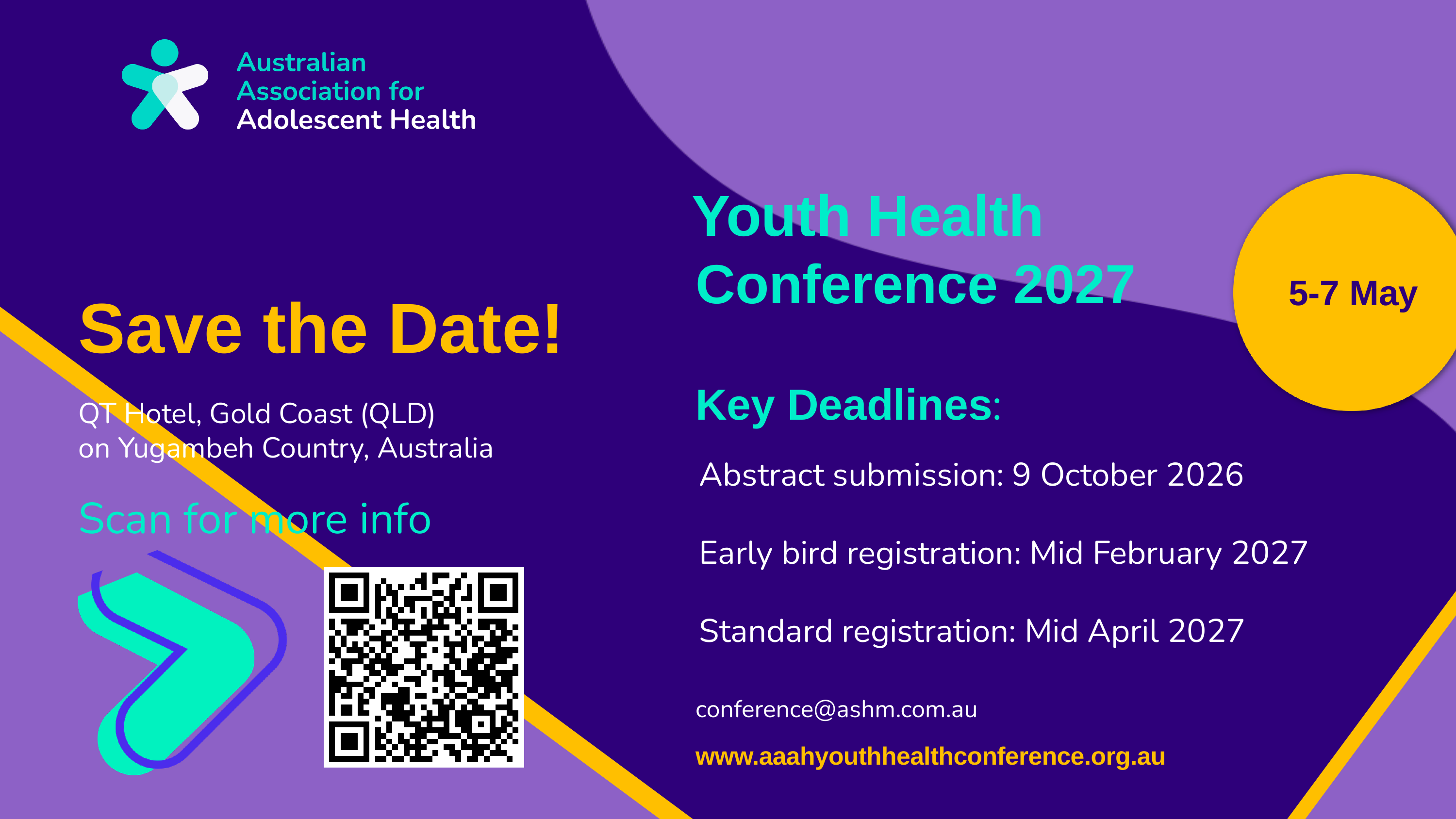

Youth Health
Conference 2027
5-7 May
Save the Date!
Key Deadlines:
QT Hotel, Gold Coast (QLD)
on Yugambeh Country, Australia
Abstract submission: 9 October 2026
Early bird registration: Mid February 2027
Standard registration: Mid April 2027
Scan for more info

conference@ashm.com.au
www.aaahyouthhealthconference.org.au